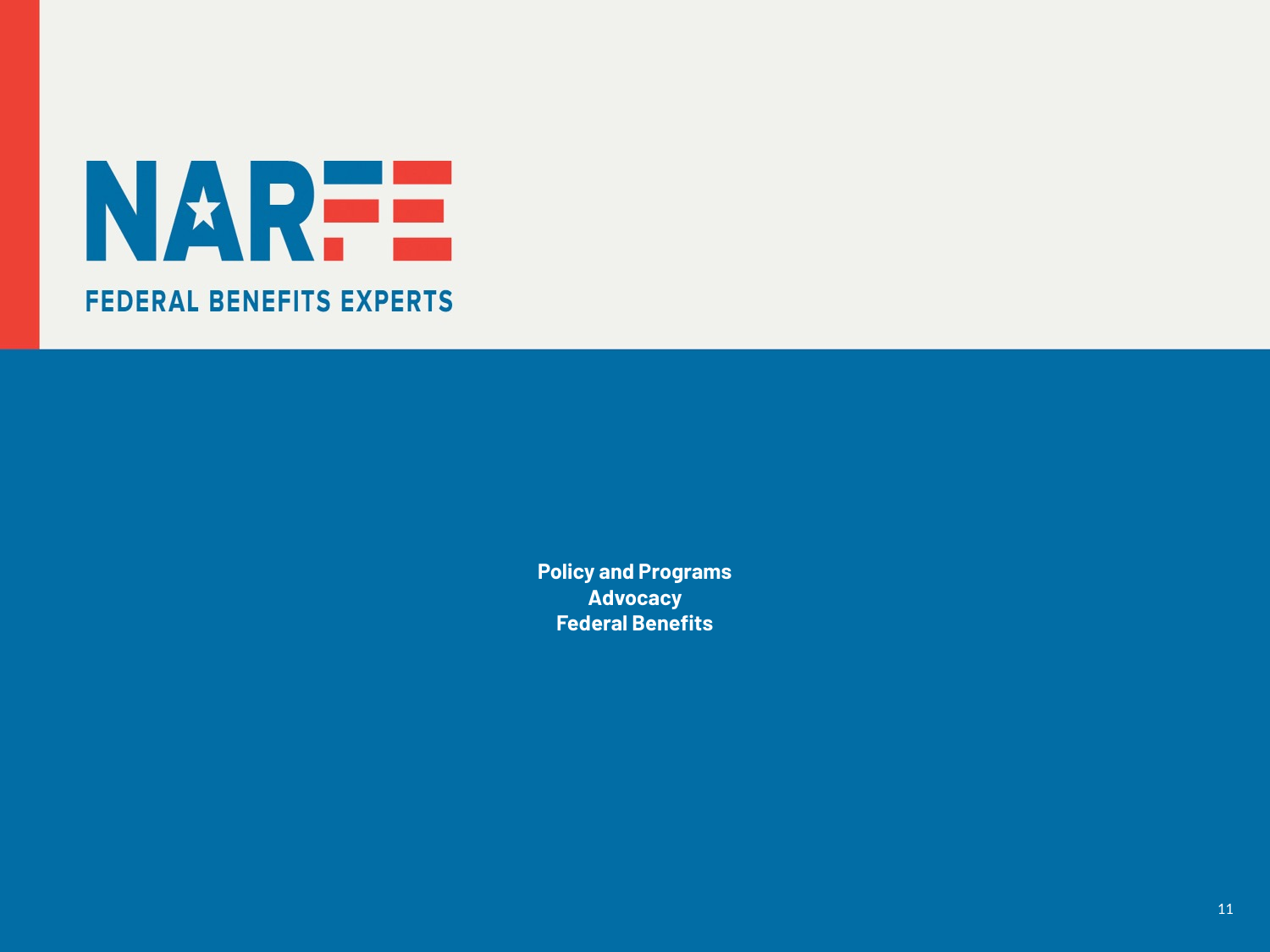

Policy and Programs
Advocacy
Federal Benefits
11